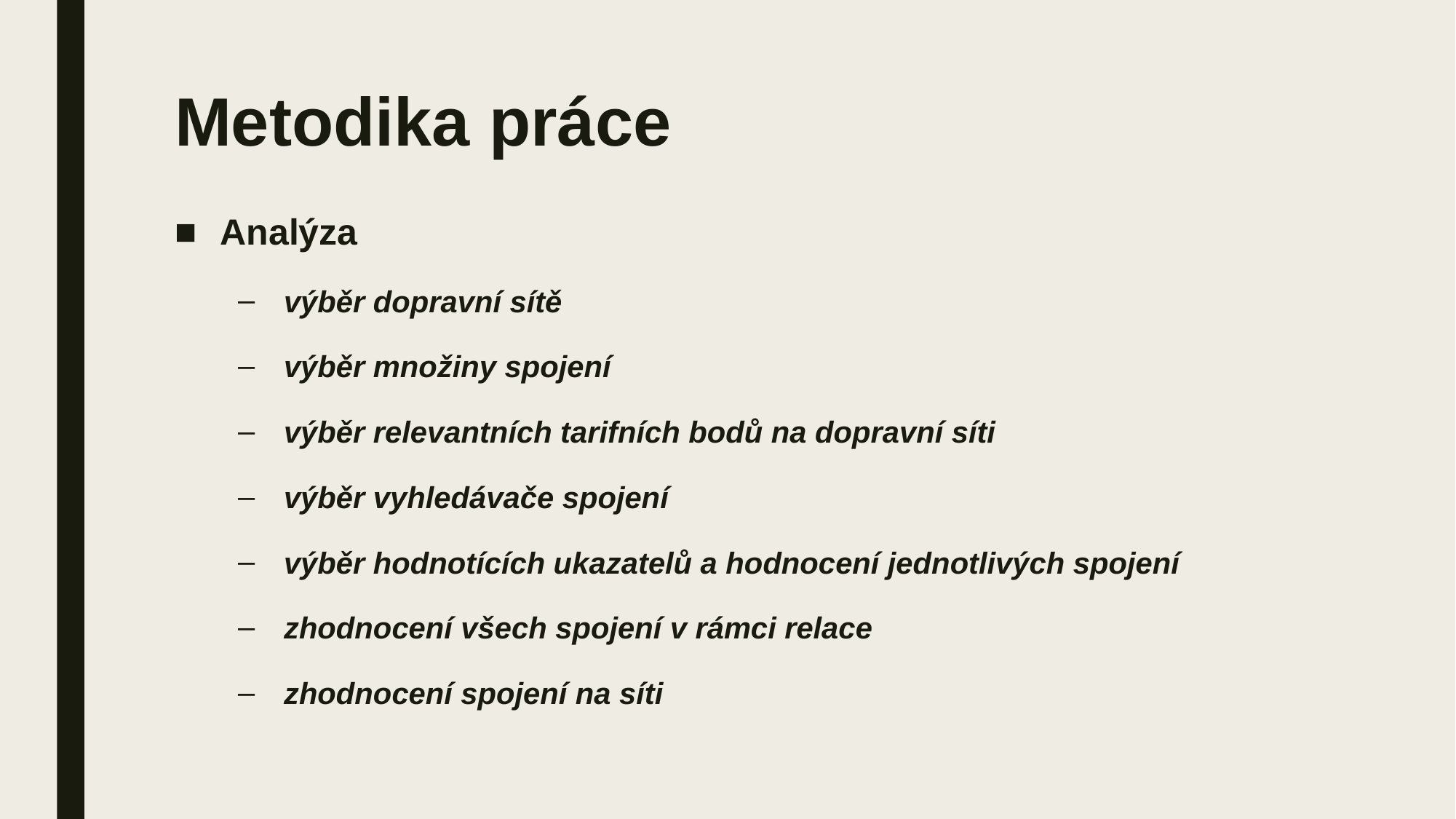

# Metodika práce
Analýza
výběr dopravní sítě
výběr množiny spojení
výběr relevantních tarifních bodů na dopravní síti
výběr vyhledávače spojení
výběr hodnotících ukazatelů a hodnocení jednotlivých spojení
zhodnocení všech spojení v rámci relace
zhodnocení spojení na síti